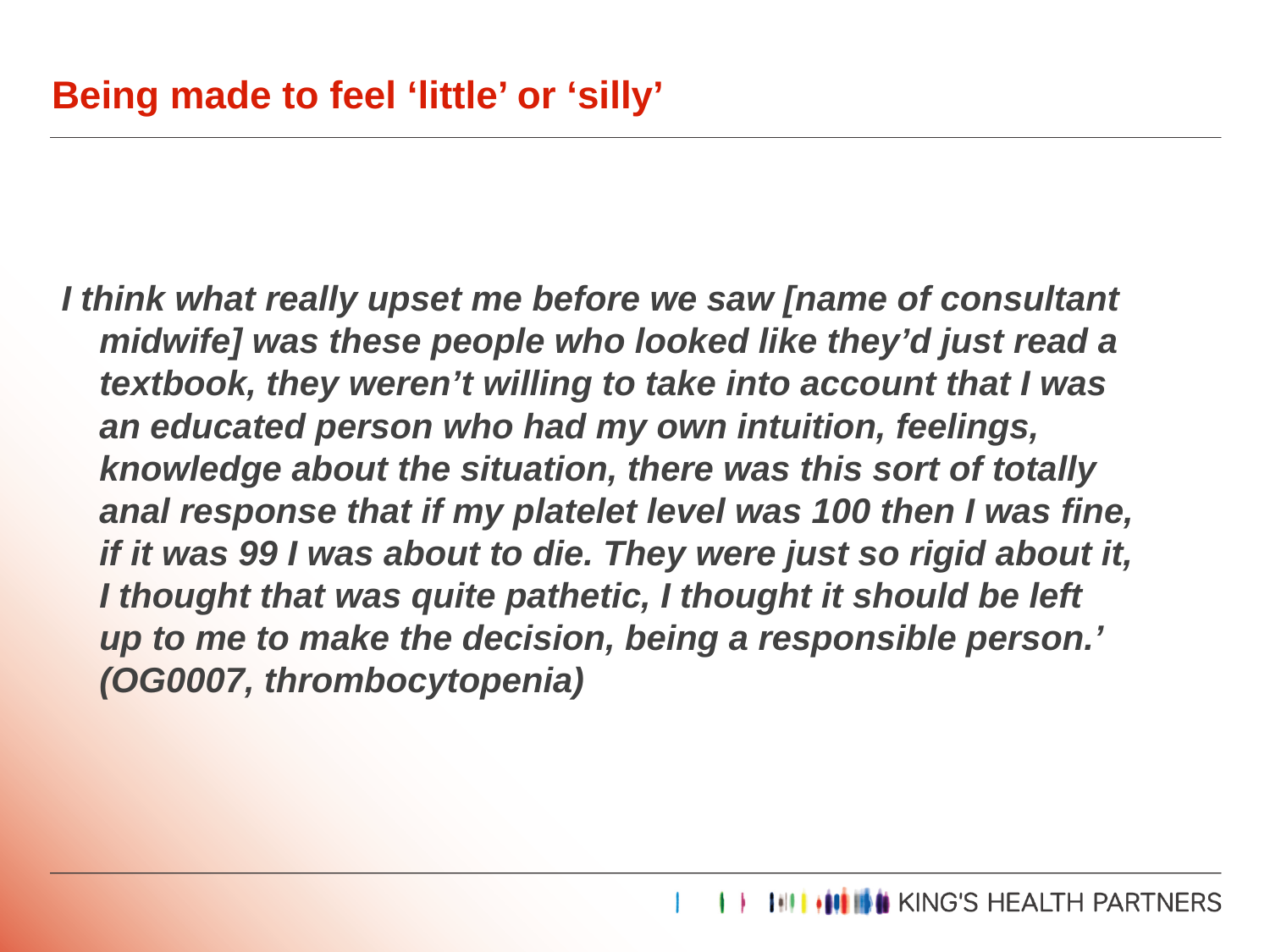

# Being made to feel ‘little’ or ‘silly’
 I think what really upset me before we saw [name of consultant midwife] was these people who looked like they’d just read a textbook, they weren’t willing to take into account that I was an educated person who had my own intuition, feelings, knowledge about the situation, there was this sort of totally anal response that if my platelet level was 100 then I was fine, if it was 99 I was about to die. They were just so rigid about it, I thought that was quite pathetic, I thought it should be left up to me to make the decision, being a responsible person.’ (OG0007, thrombocytopenia)